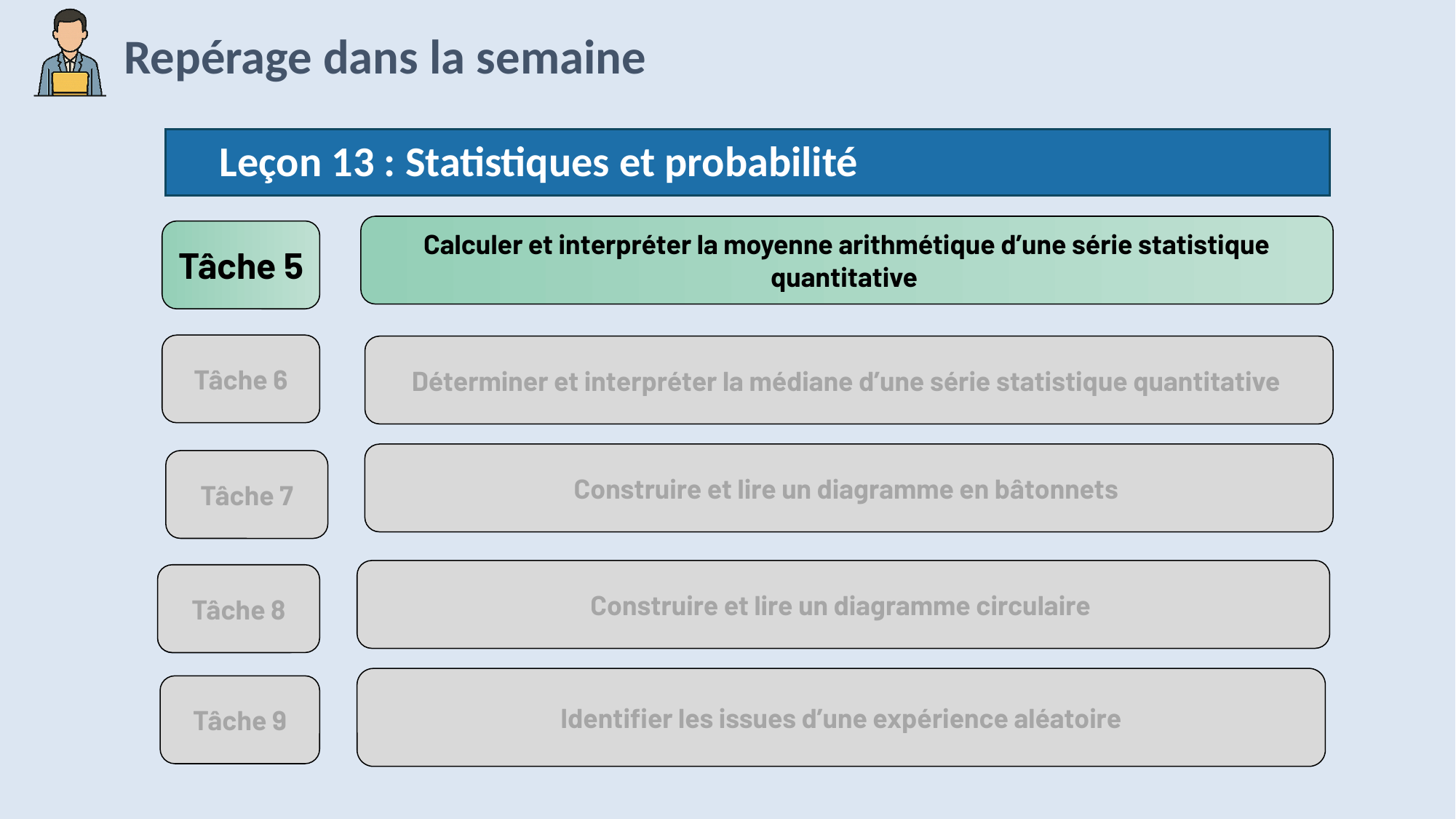

Leçon 13 : Statistiques et probabilité

Calculer et interpréter la moyenne arithmétique d’une série statistique quantitative
Tâche 5

Tâche 6
Déterminer et interpréter la médiane d’une série statistique quantitative

Construire et lire un diagramme en bâtonnets

Tâche 7

Construire et lire un diagramme circulaire
Tâche 8

Identifier les issues d’une expérience aléatoire

Tâche 9